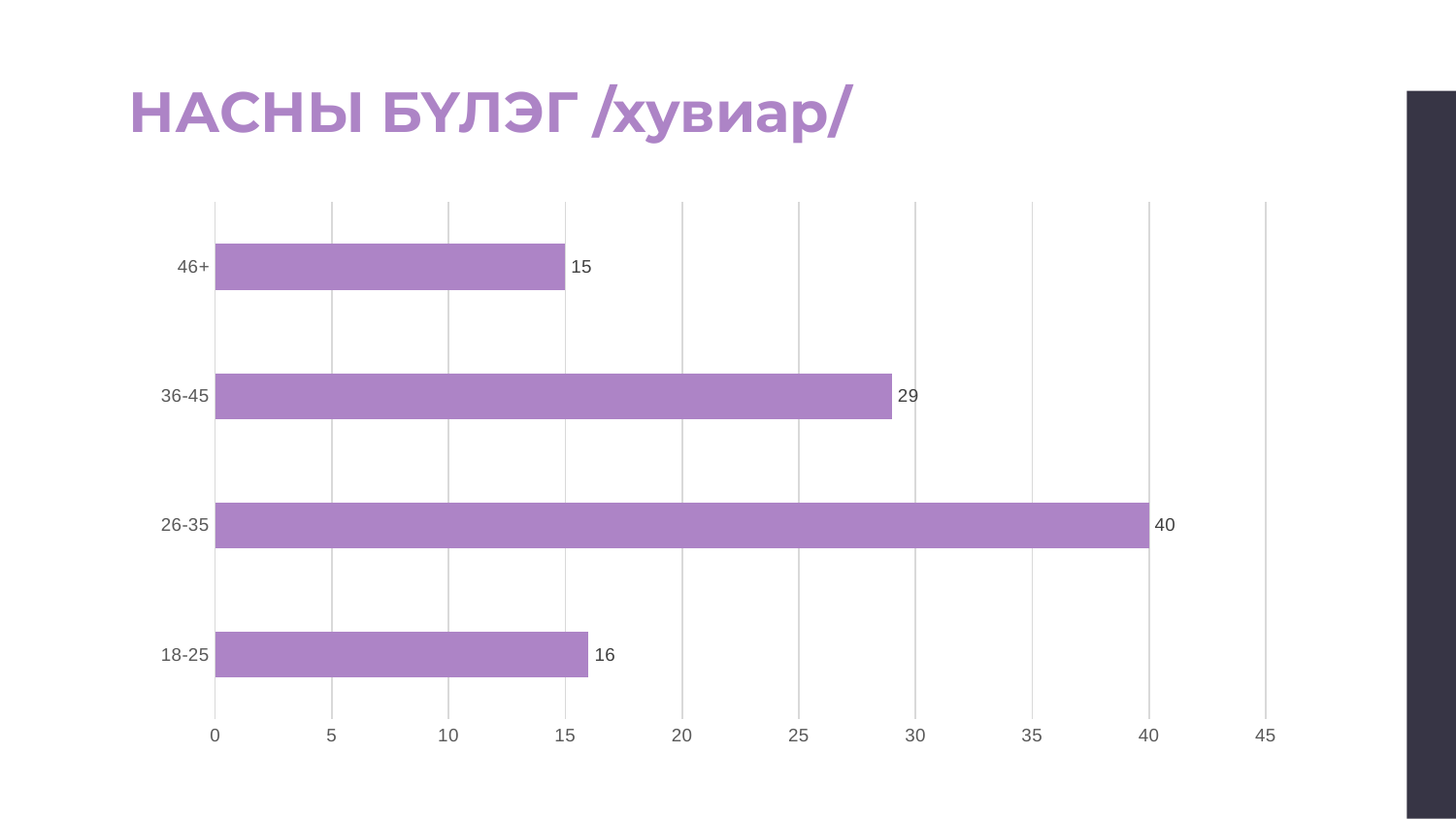

# НАСНЫ БҮЛЭГ /хувиар/

### Chart

| Category |  |
|---|---|
| 18-25 | 16.0 |
| 26-35 | 40.0 |
| 36-45 | 29.0 |
| 46+ | 15.0 |